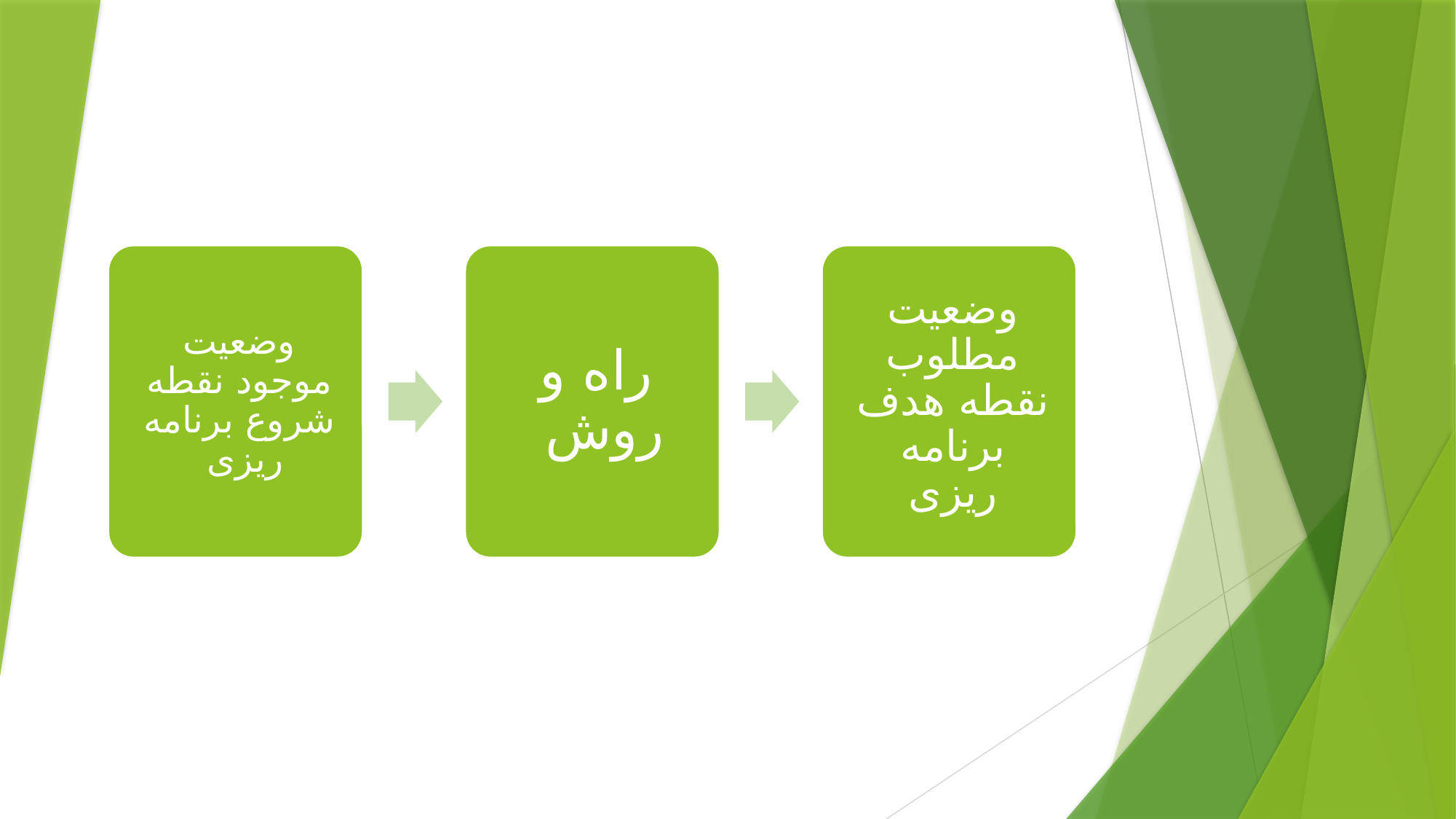

وضعیت موجود نقطه شروع برنامه ریزی

راه و روش

وضعیت مطلوب نقطه هدف برنامه ریزی